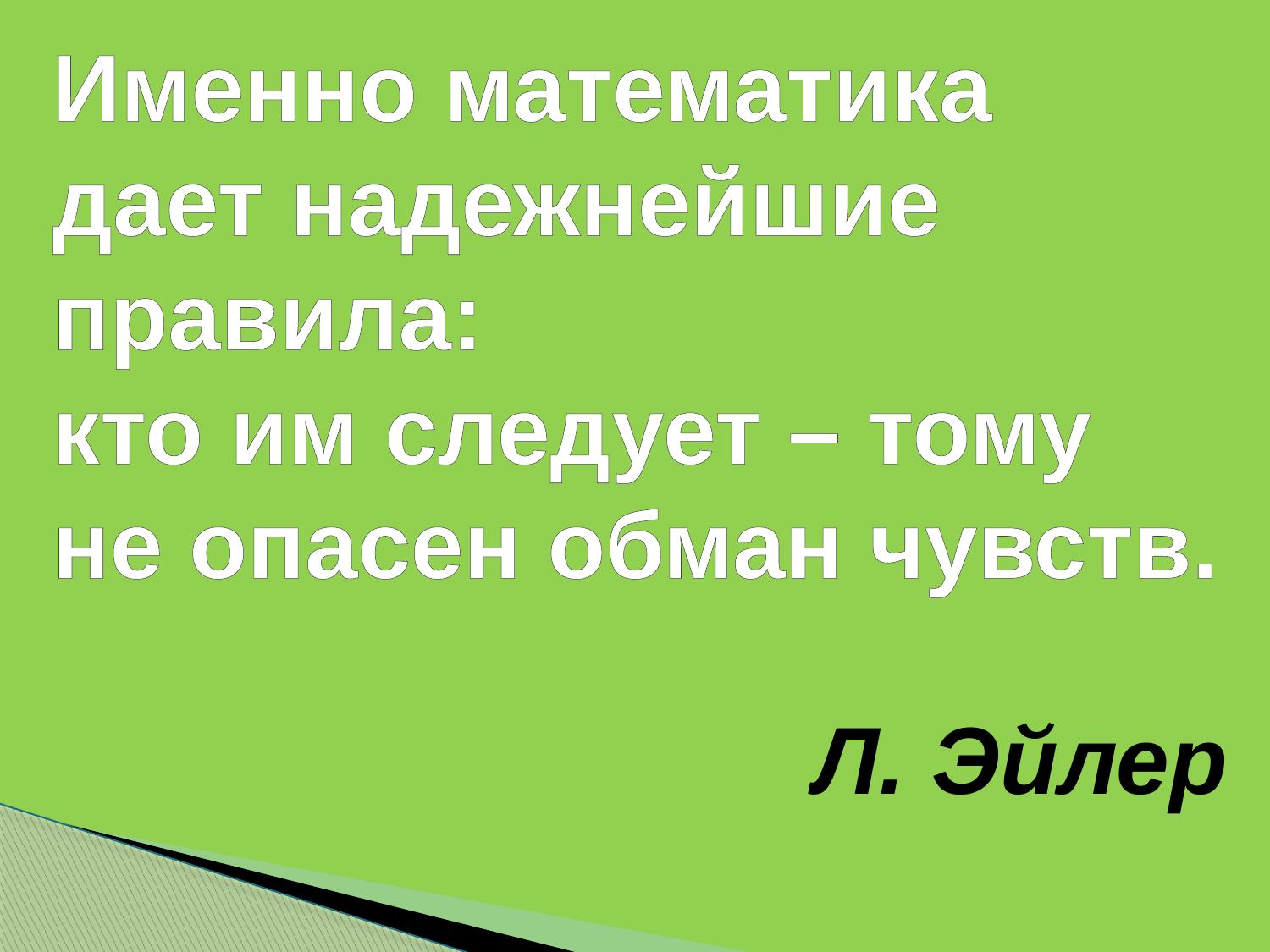

Именно математика дает надежнейшие правила:
кто им следует – тому не опасен обман чувств.
                                                                               Л. Эйлер